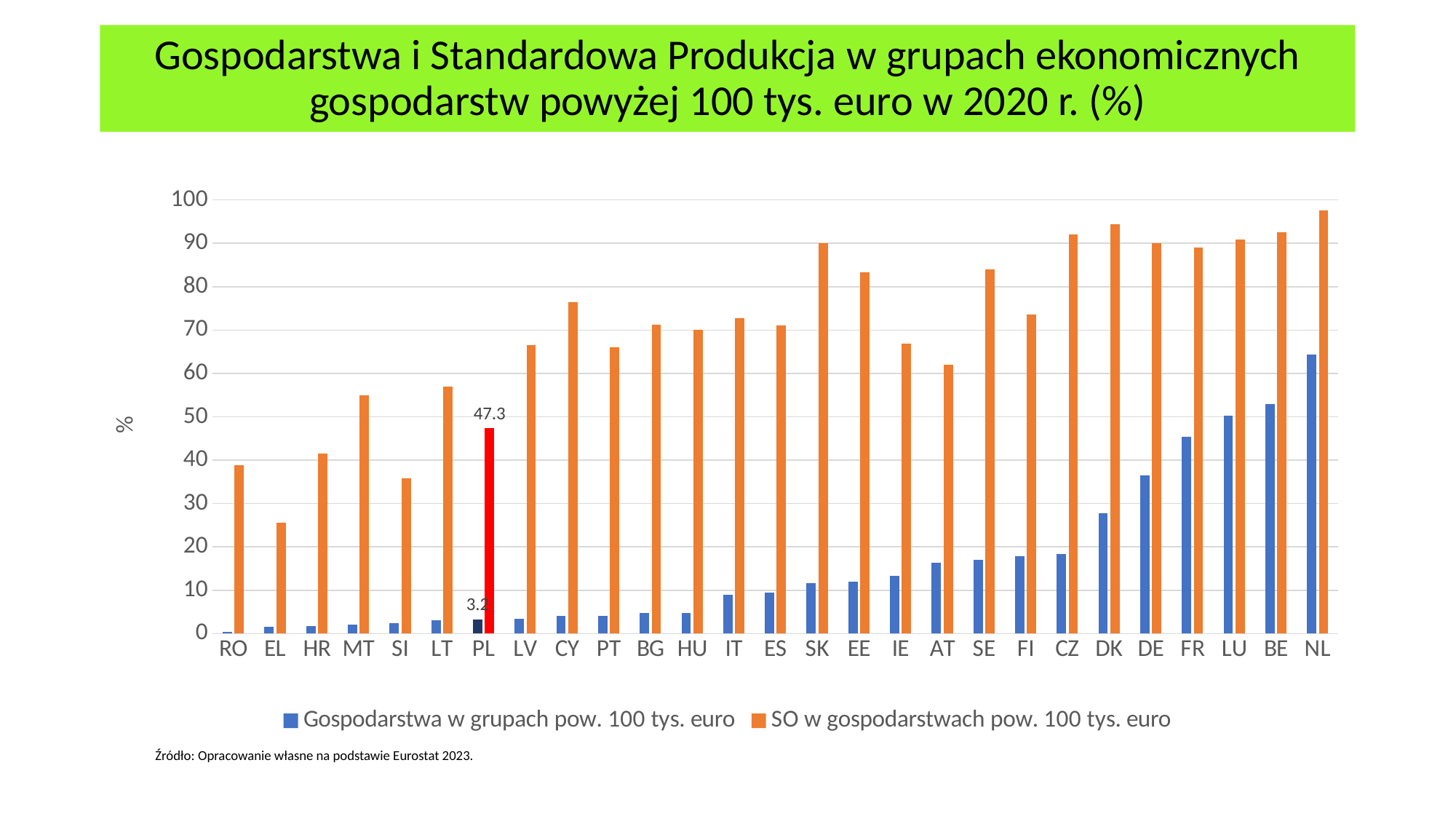

# Gospodarstwa i Standardowa Produkcja w grupach ekonomicznych gospodarstw powyżej 100 tys. euro w 2020 r. (%)

### Chart

| Category | Gospodarstwa w grupach pow. 100 tys. euro | SO w gospodarstwach pow. 100 tys. euro |
|---|---|---|
| RO | 0.4132245717947386 | 38.878959691807964 |
| EL | 1.4980497088695848 | 25.61262620298246 |
| HR | 1.7508511081775866 | 41.52573196154837 |
| MT | 2.0942408376963355 | 54.8945574113786 |
| SI | 2.3589460615257285 | 35.83802809910199 |
| LT | 3.0289262456459185 | 57.01765982821166 |
| PL | 3.23857087975413 | 47.322547422281616 |
| LV | 3.3632937083212524 | 66.47217404502378 |
| CY | 4.054054054054054 | 76.3851533714244 |
| PT | 4.096892012955689 | 66.00040166366398 |
| BG | 4.768361581920903 | 71.26782138169906 |
| HU | 4.770523594053006 | 70.03639973656192 |
| IT | 9.024970589015773 | 72.79748624379764 |
| ES | 9.44386149003148 | 71.12294867474401 |
| SK | 11.614875191034134 | 90.02288731711275 |
| EE | 11.894273127753305 | 83.25055817252282 |
| IE | 13.287250384024578 | 66.81961993644346 |
| AT | 16.409423233143784 | 61.921906211958145 |
| SE | 16.955782312925173 | 83.94134387967026 |
| FI | 17.791411042944784 | 73.55729580934104 |
| CZ | 18.27622014537902 | 92.07776607587326 |
| DK | 27.696871628910465 | 94.47705599824047 |
| DE | 36.53260207190738 | 90.0350582173586 |
| FR | 45.399725204824186 | 88.9938146344452 |
| LU | 50.267379679144376 | 90.85176576777086 |
| BE | 52.95751180227714 | 92.60782011199916 |
| NL | 64.31149097815765 | 97.52410640646168 |
Źródło: Opracowanie własne na podstawie Eurostat 2023.